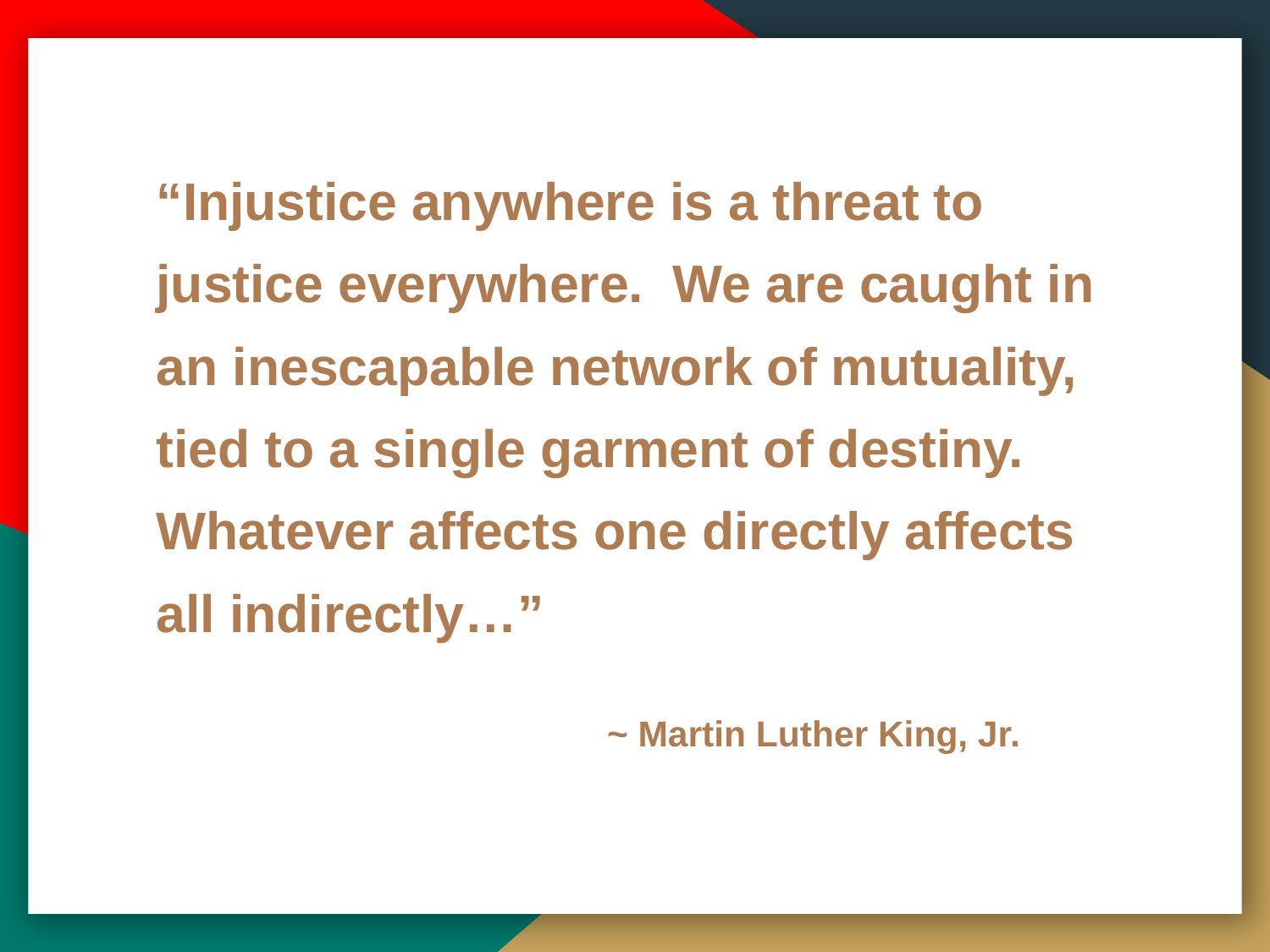

“Injustice anywhere is a threat to justice everywhere.  We are caught in an inescapable network of mutuality, tied to a single garment of destiny.  Whatever affects one directly affects all indirectly…”

			       ~ Martin Luther King, Jr.